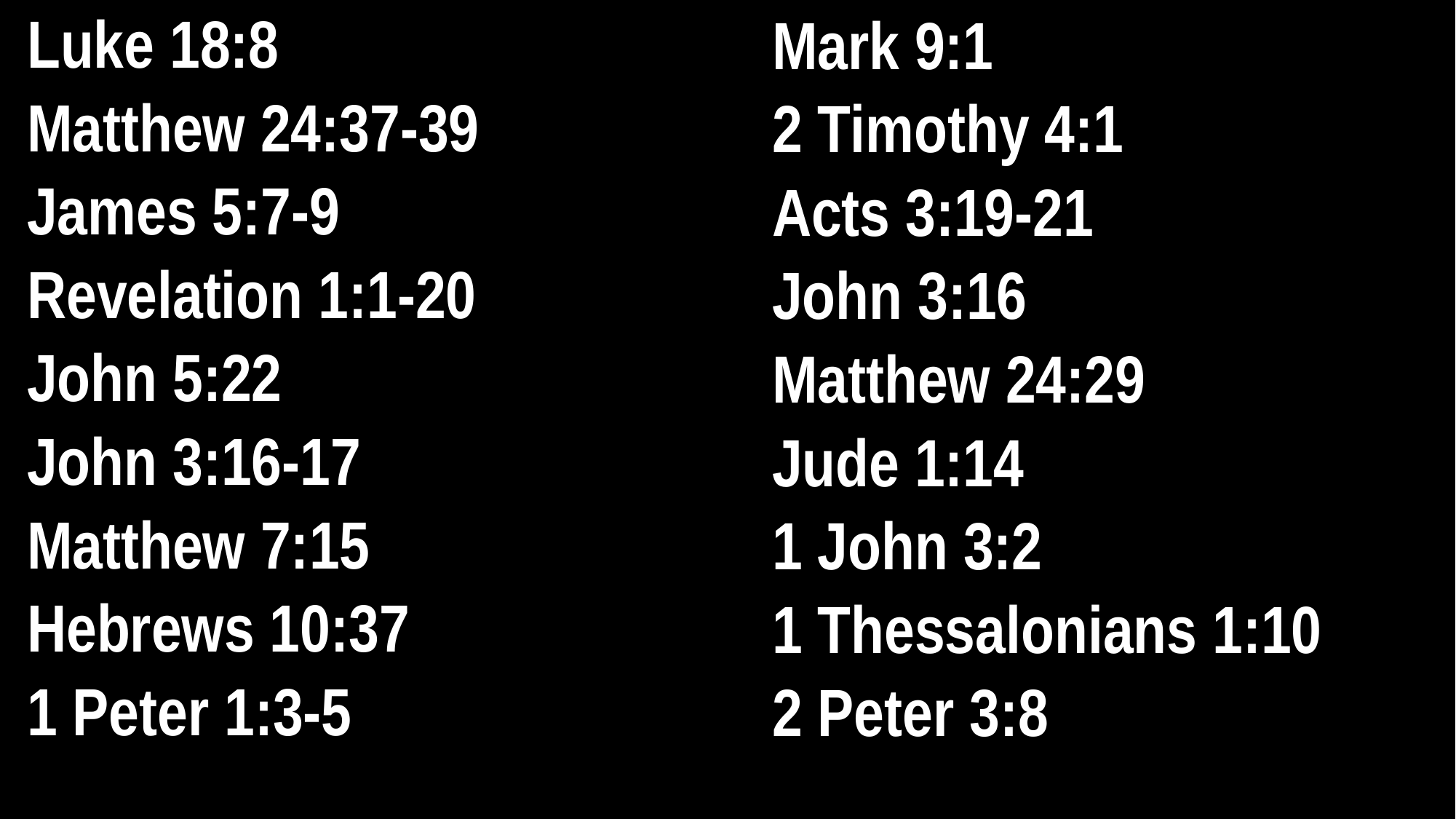

Luke 18:8
Matthew 24:37-39
James 5:7-9
Revelation 1:1-20
John 5:22
John 3:16-17
Matthew 7:15
Hebrews 10:37
1 Peter 1:3-5
Mark 9:1
2 Timothy 4:1
Acts 3:19-21
John 3:16
Matthew 24:29
Jude 1:14
1 John 3:2
1 Thessalonians 1:10
2 Peter 3:8